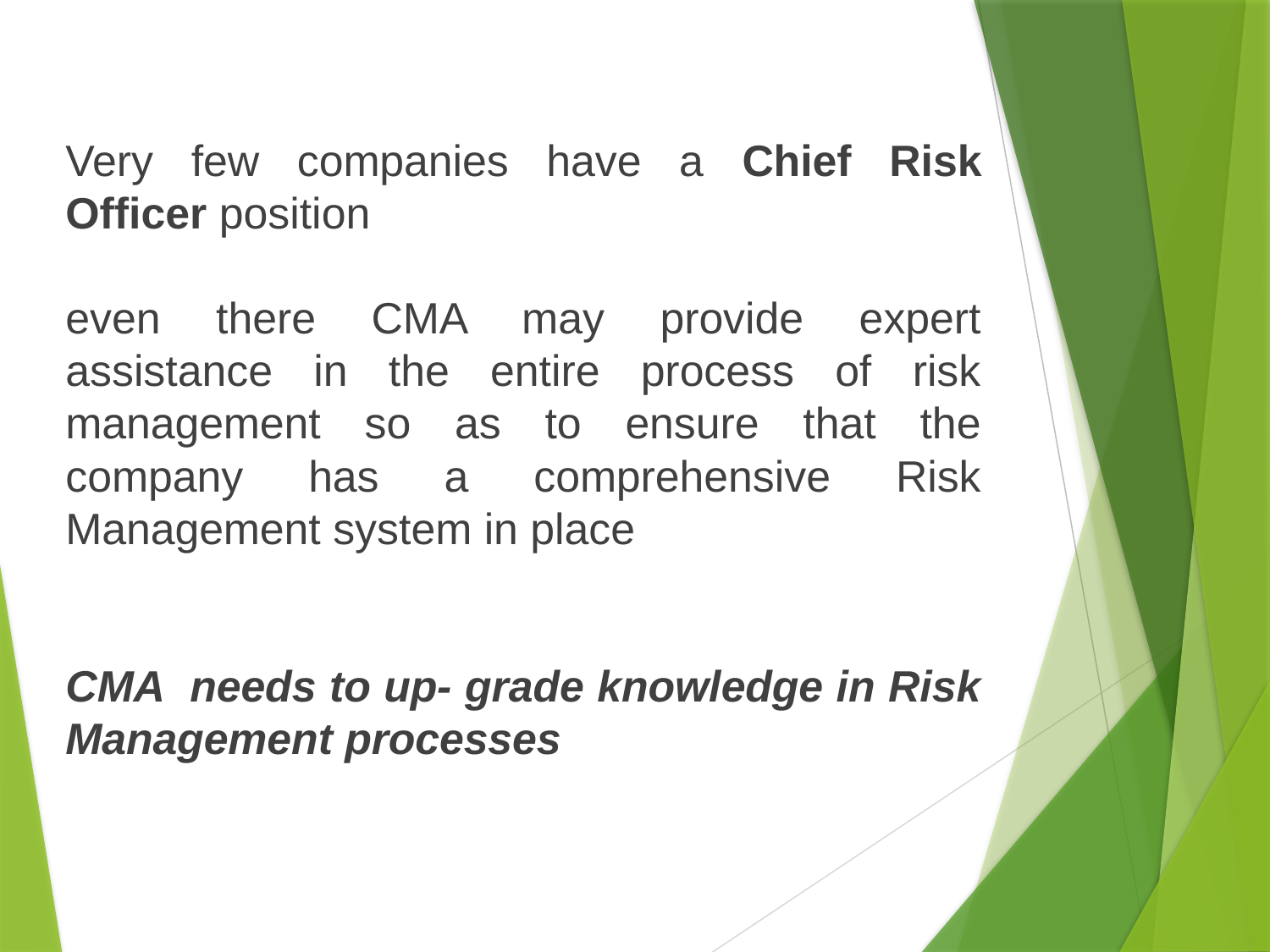

Very few companies have a Chief Risk Officer position

even there CMA may provide expert assistance in the entire process of risk management so as to ensure that the company has a comprehensive Risk Management system in place

CMA  needs to up- grade knowledge in Risk Management processes